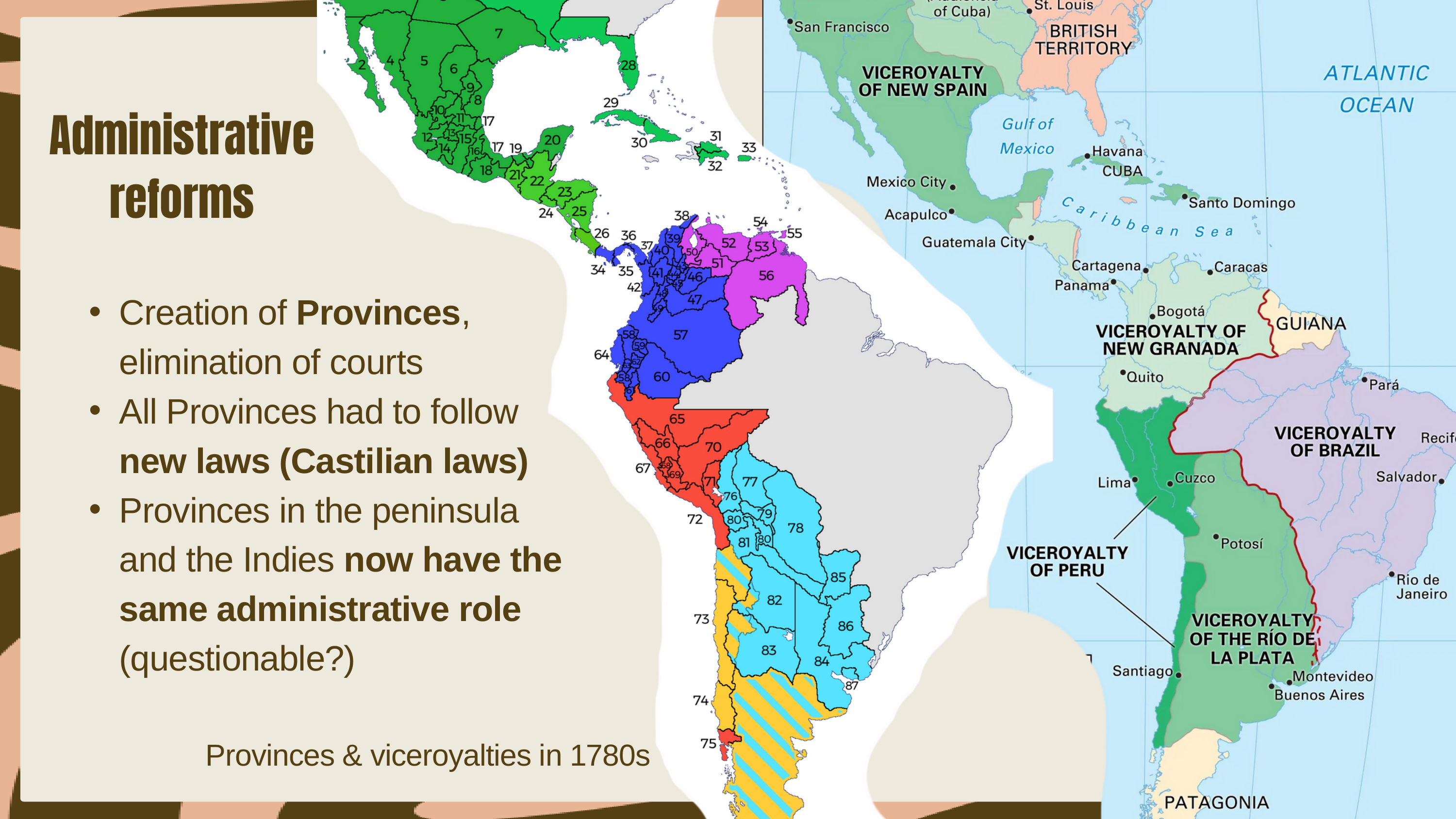

Administrative reforms
Creation of Provinces, elimination of courts
All Provinces had to follow new laws (Castilian laws)
Provinces in the peninsula and the Indies now have the same administrative role (questionable?)
Provinces & viceroyalties in 1780s